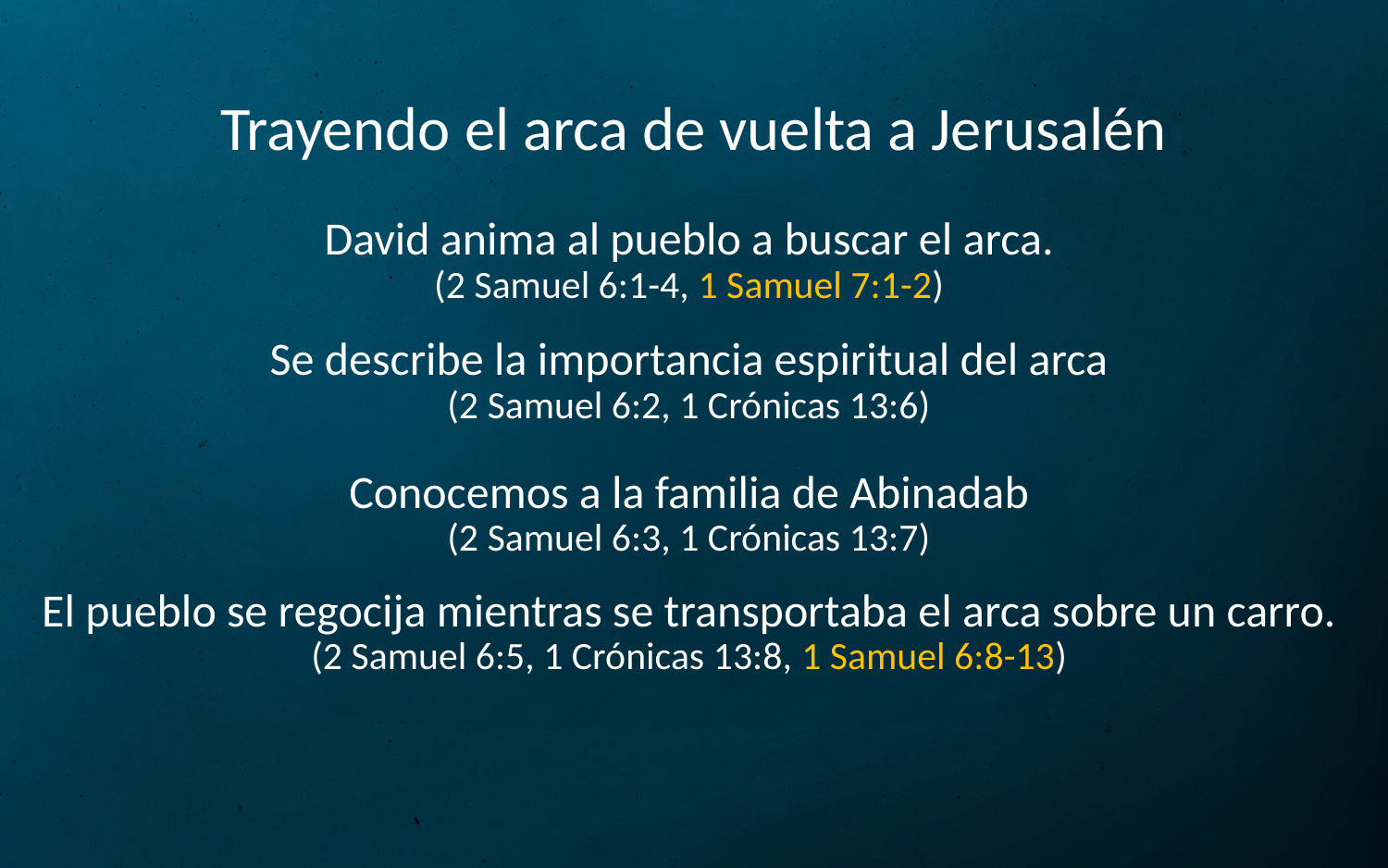

# Trayendo el arca de vuelta a Jerusalén
David anima al pueblo a buscar el arca.
(2 Samuel 6:1-4, 1 Samuel 7:1-2)
Se describe la importancia espiritual del arca
(2 Samuel 6:2, 1 Crónicas 13:6)

Conocemos a la familia de Abinadab
(2 Samuel 6:3, 1 Crónicas 13:7)
El pueblo se regocija mientras se transportaba el arca sobre un carro.
(2 Samuel 6:5, 1 Crónicas 13:8, 1 Samuel 6:8-13)